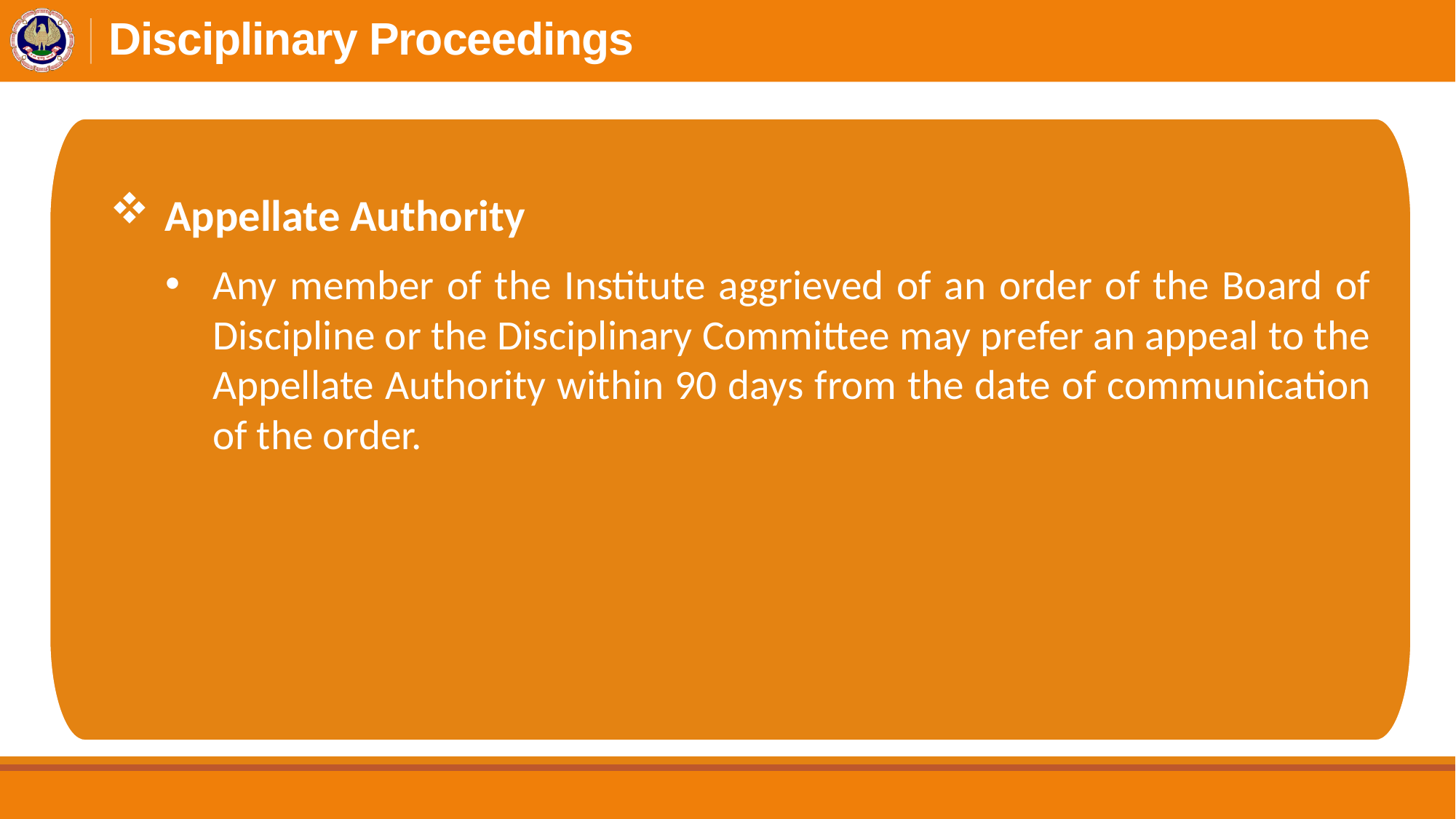

# Disciplinary Proceedings

Appellate Authority
Any member of the Institute aggrieved of an order of the Board of Discipline or the Disciplinary Committee may prefer an appeal to the Appellate Authority within 90 days from the date of communication of the order.